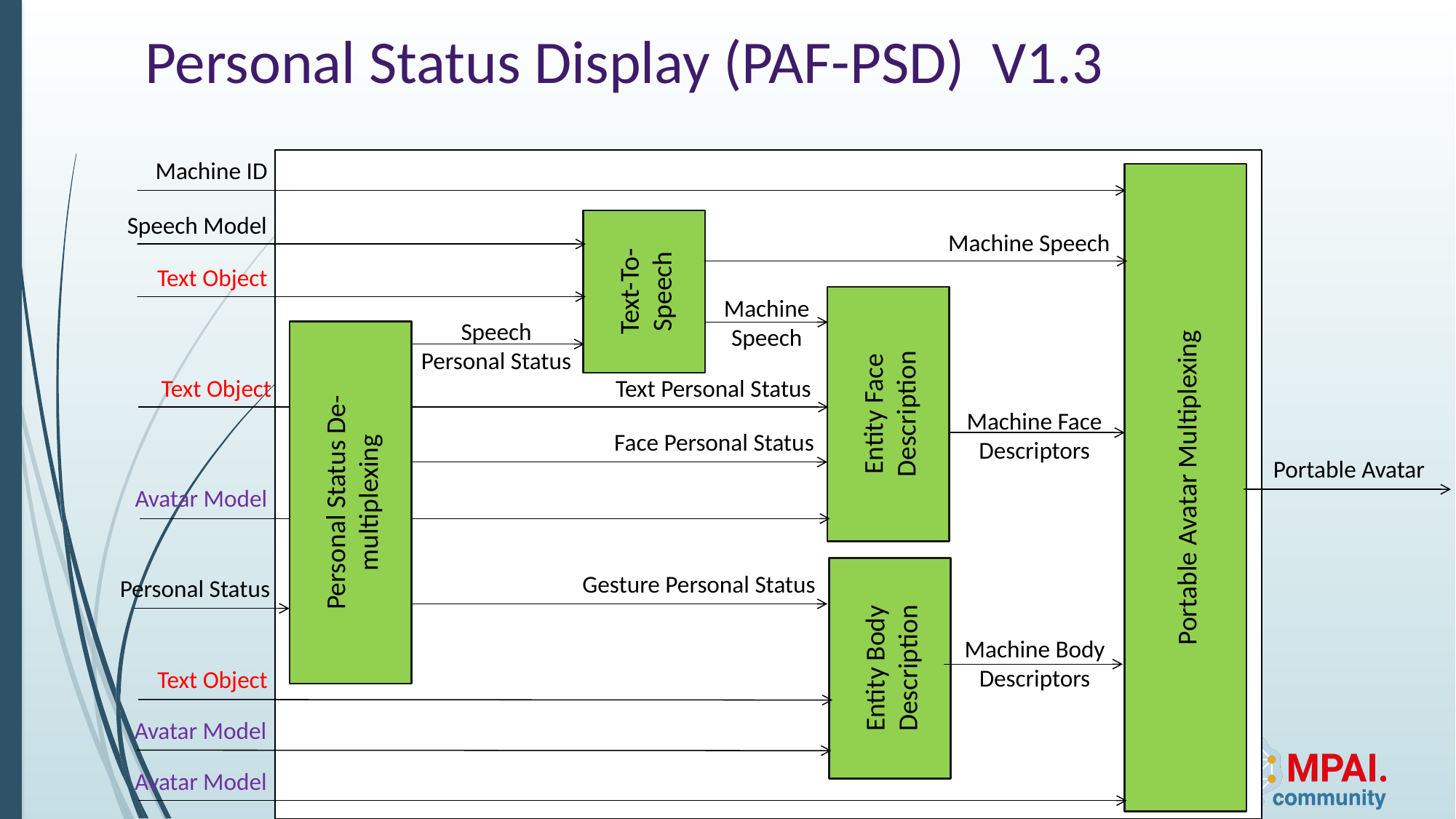

# Personal Status Display (PAF-PSD)  V1.3
S
Machine ID
Portable Avatar Multiplexing
Speech Model
Text-To-Speech
Machine Speech
Text Object
Entity Face Description
Machine Speech
Speech
Personal Status
Personal Status De-multiplexing
Text Object
Text Personal Status
Machine Face Descriptors
Face Personal Status
Portable Avatar
Avatar Model
Entity Body Description
Gesture Personal Status
Personal Status
Machine Body Descriptors
Text Object
Avatar Model
Avatar Model